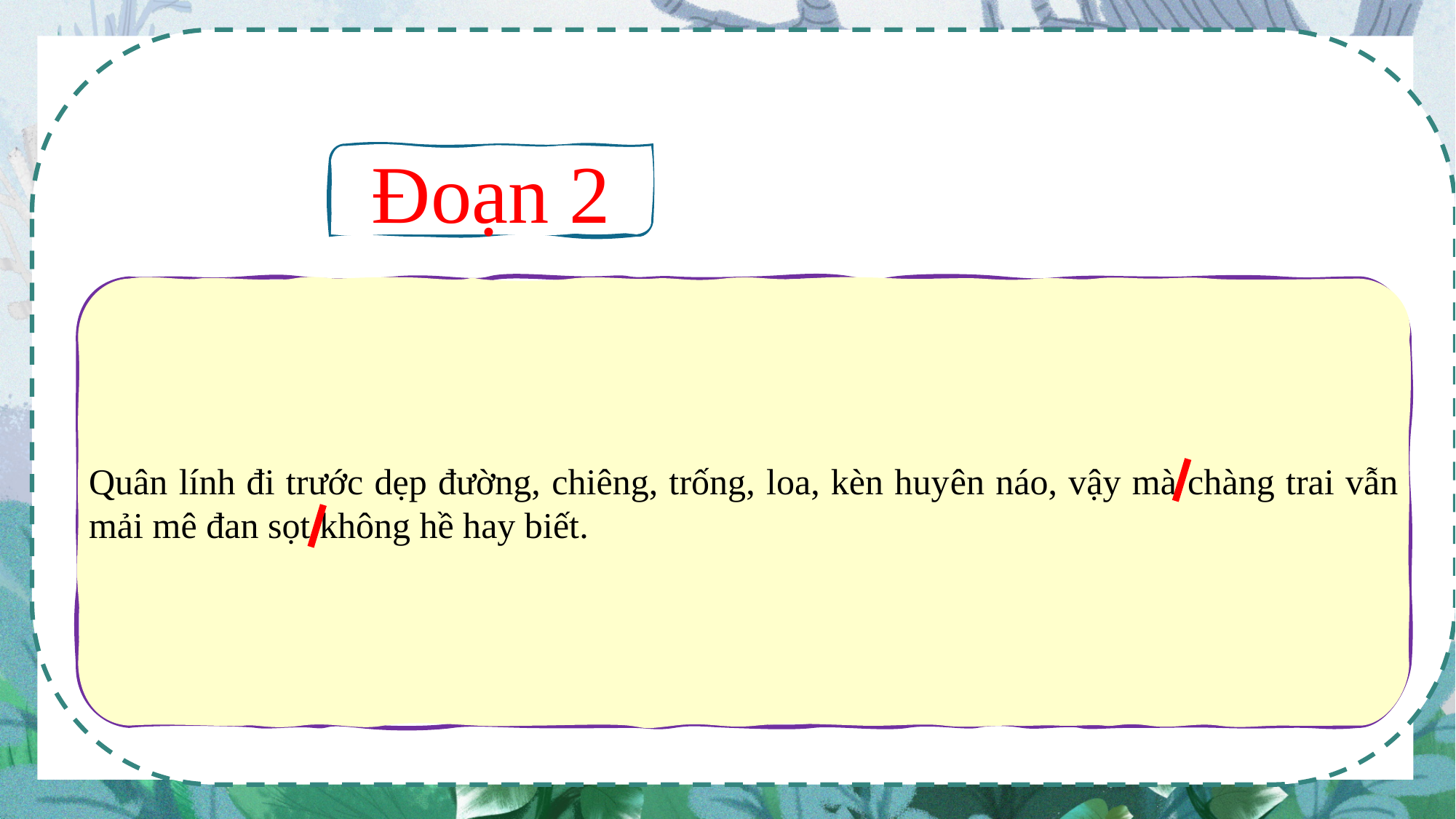

Đoạn 2
Quân lính đi trước dẹp đường, chiêng, trống, loa, kèn huyên náo, vậy mà chàng trai vẫn mải mê đan sọt không hề hay biết.